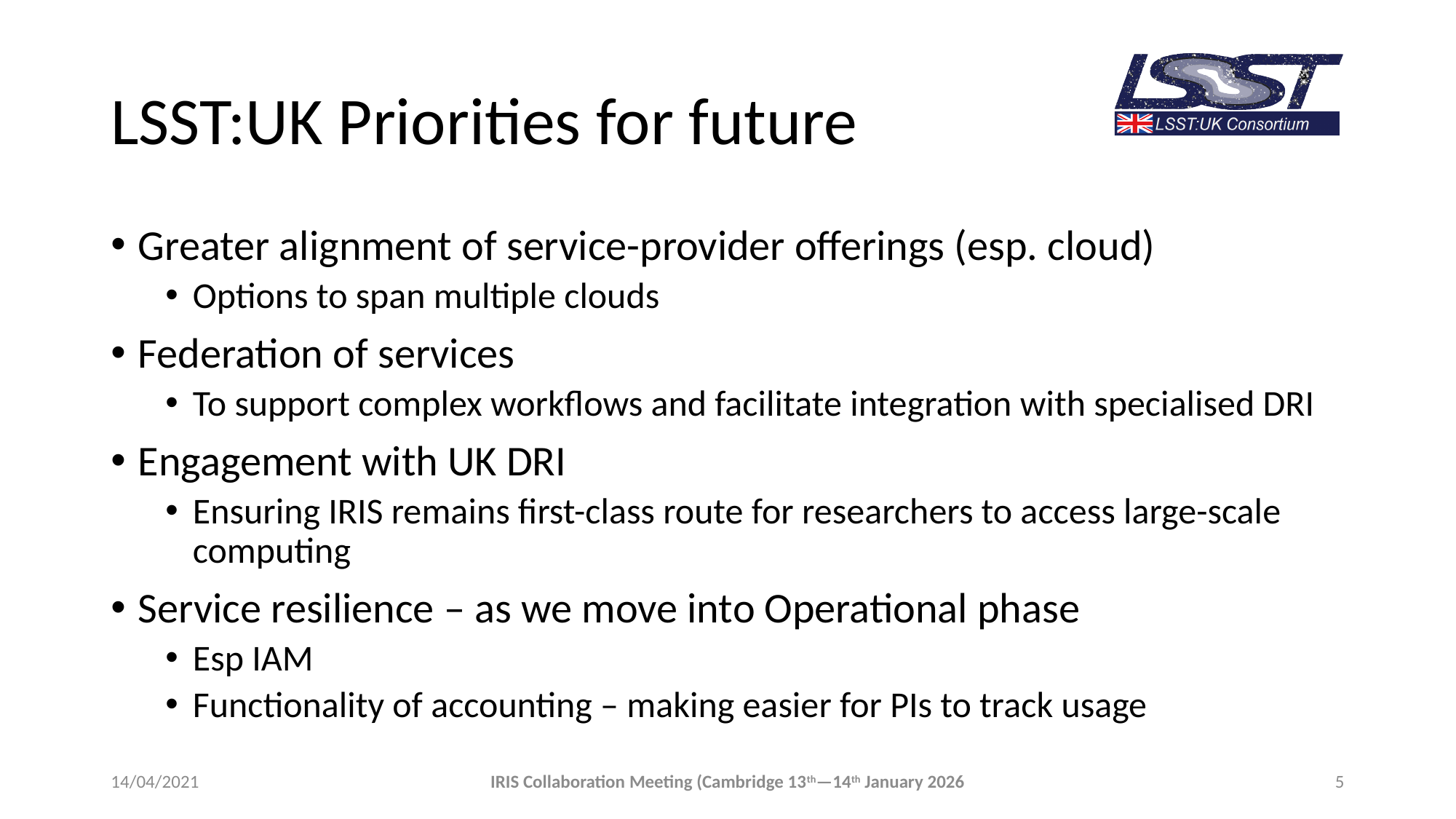

# LSST:UK Priorities for future
Greater alignment of service-provider offerings (esp. cloud)
Options to span multiple clouds
Federation of services
To support complex workflows and facilitate integration with specialised DRI
Engagement with UK DRI
Ensuring IRIS remains first-class route for researchers to access large-scale computing
Service resilience – as we move into Operational phase
Esp IAM
Functionality of accounting – making easier for PIs to track usage
14/04/2021
IRIS Collaboration Meeting (Cambridge 13th—14th January 2026
5